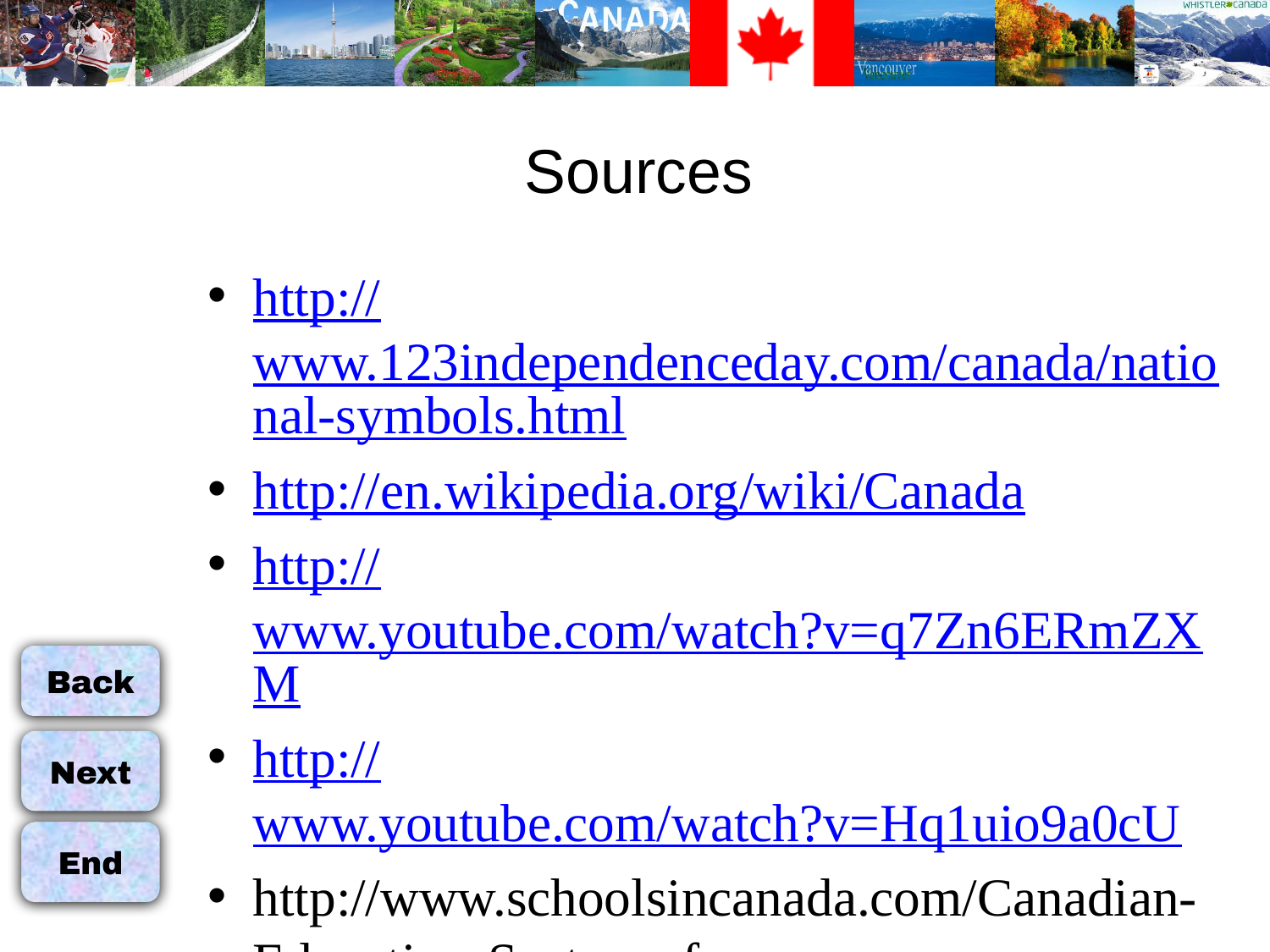

# Sources
http://www.123independenceday.com/canada/national-symbols.html
http://en.wikipedia.org/wiki/Canada
http://www.youtube.com/watch?v=q7Zn6ERmZXM
http://www.youtube.com/watch?v=Hq1uio9a0cU
http://www.schoolsincanada.com/Canadian-Education-System.cfm